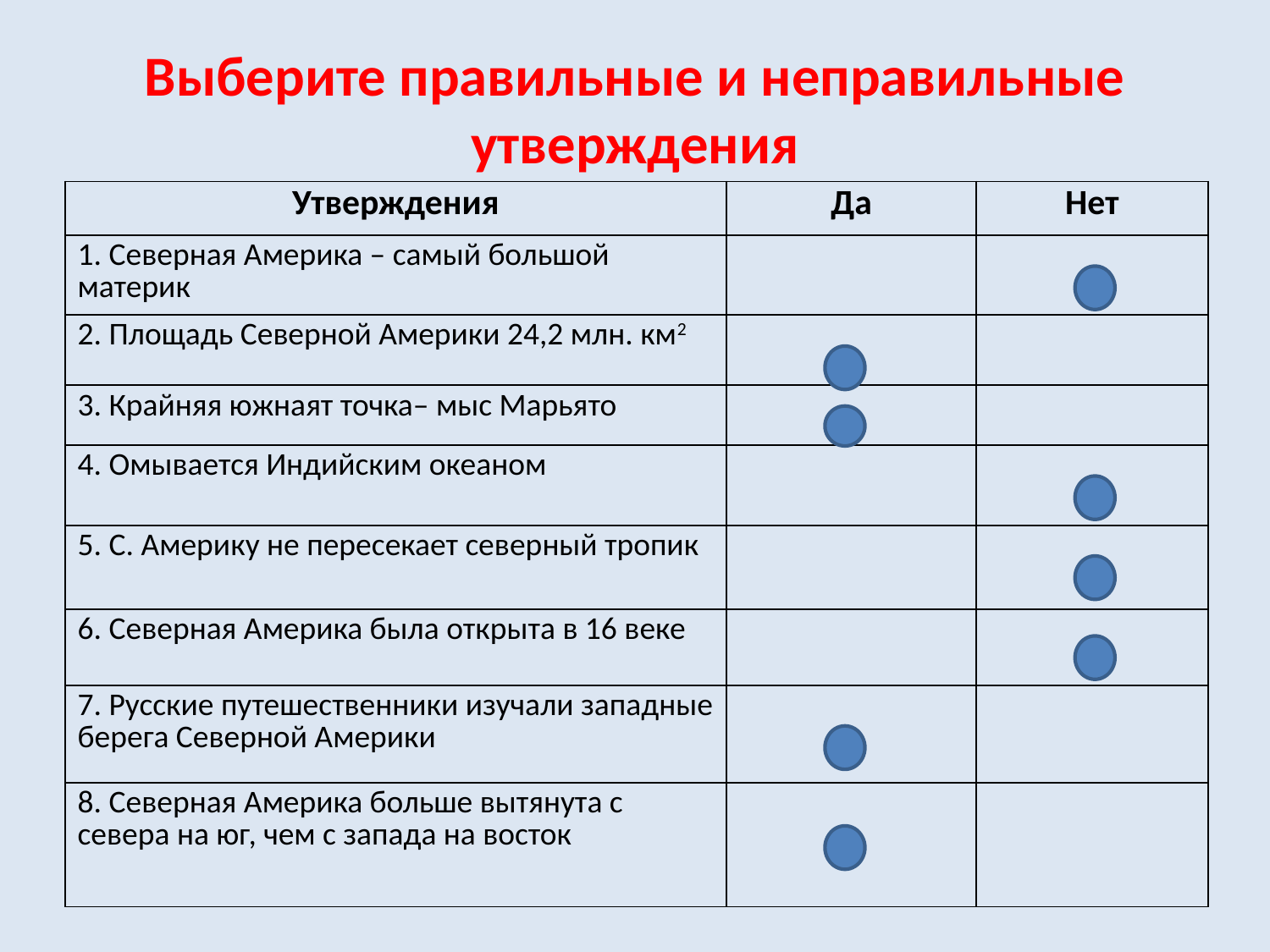

# Выберите правильные и неправильные утверждения
| Утверждения | Да | Нет |
| --- | --- | --- |
| 1. Северная Америка – самый большой материк |  |  |
| 2. Площадь Северной Америки 24,2 млн. км2 |  |  |
| 3. Крайняя южнаят точка– мыс Марьято |  |  |
| 4. Омывается Индийским океаном |  |  |
| 5. С. Америку не пересекает северный тропик |  |  |
| 6. Северная Америка была открыта в 16 веке |  |  |
| 7. Русские путешественники изучали западные берега Северной Америки |  |  |
| 8. Северная Америка больше вытянута с севера на юг, чем с запада на восток |  |  |